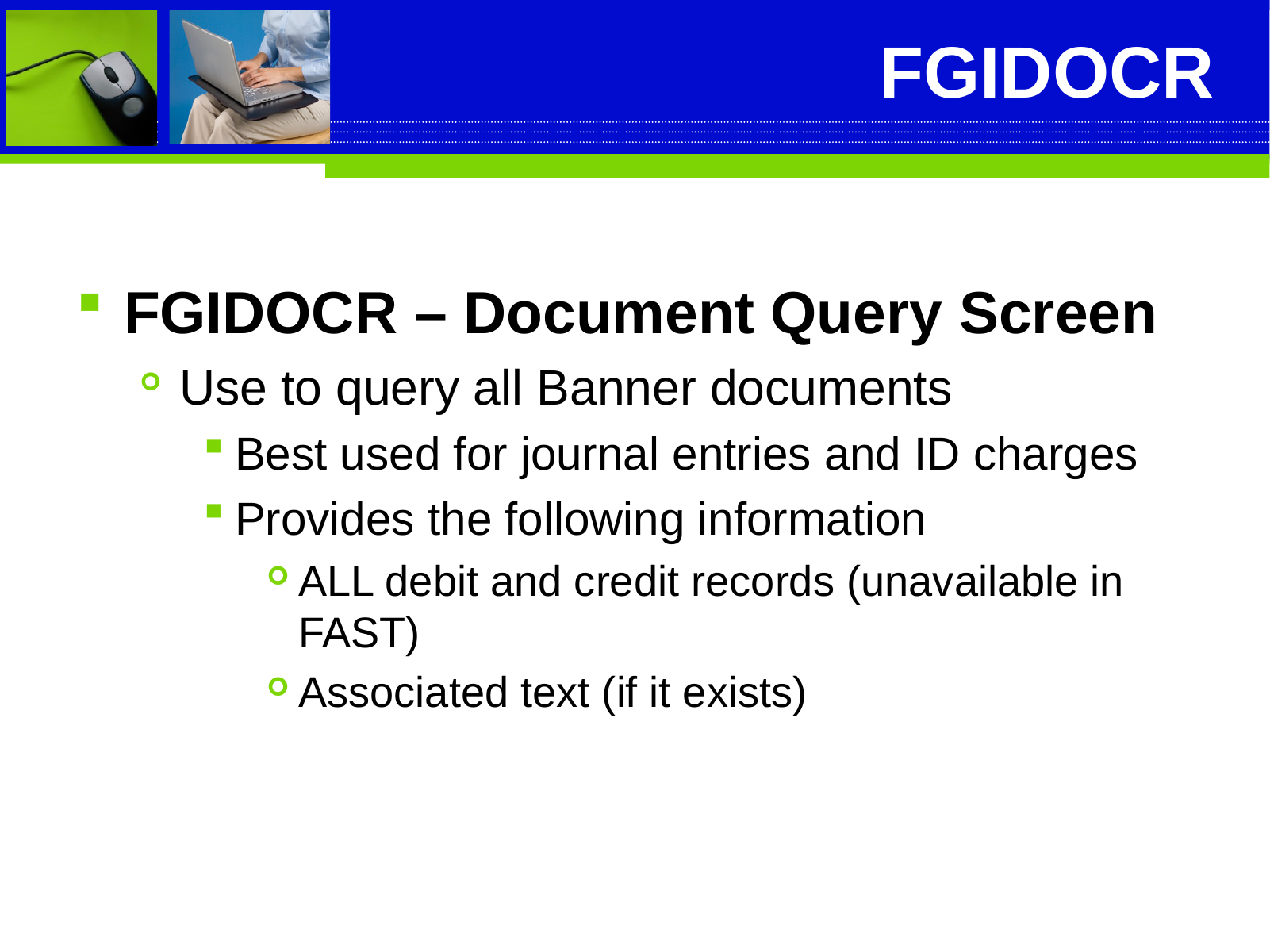

# FGIDOCR
FGIDOCR – Document Query Screen
Use to query all Banner documents
Best used for journal entries and ID charges
Provides the following information
ALL debit and credit records (unavailable in FAST)
Associated text (if it exists)